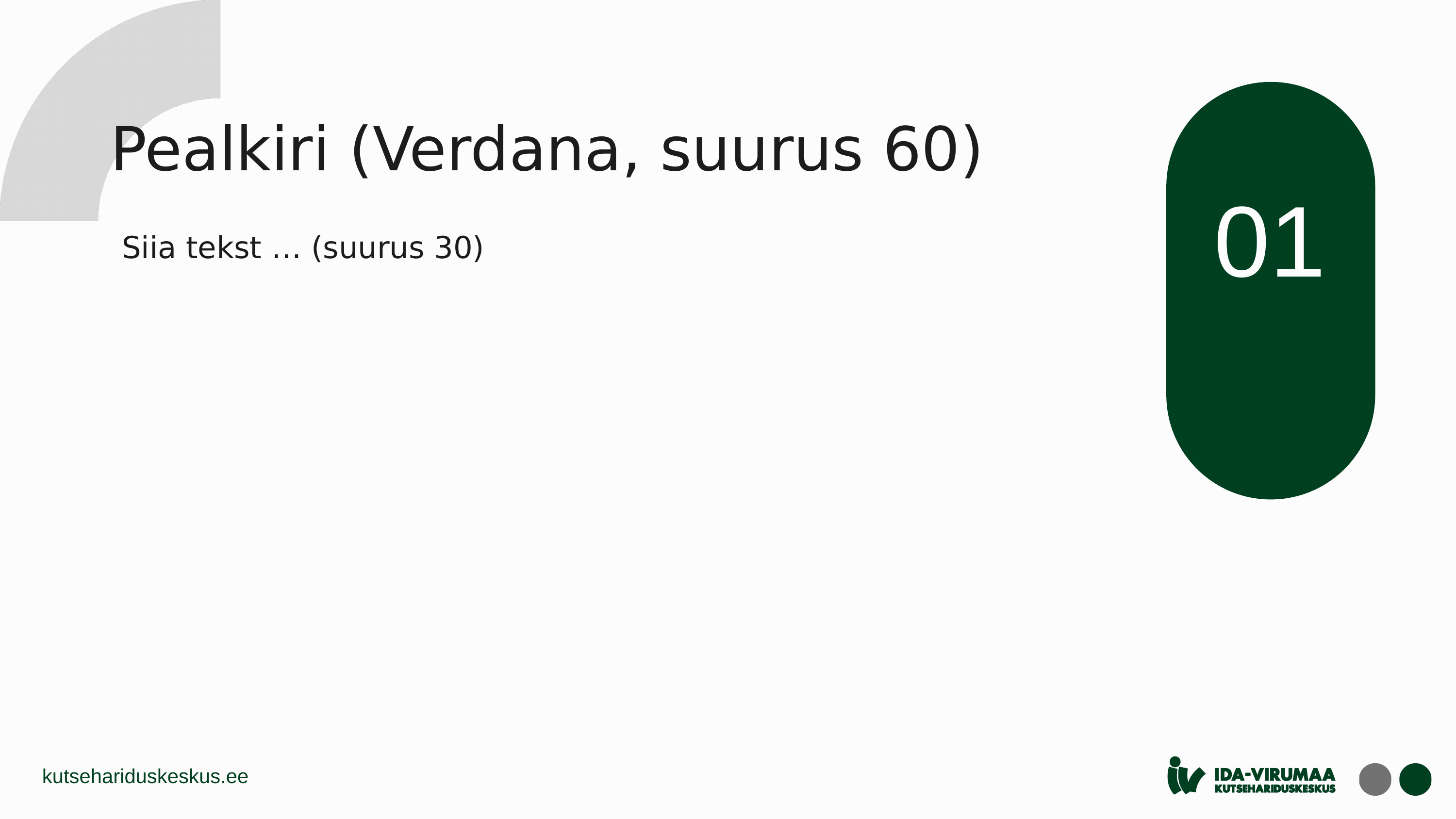

Pealkiri (Verdana, suurus 60)
01

Siia tekst … (suurus 30)

kutsehariduskeskus.ee